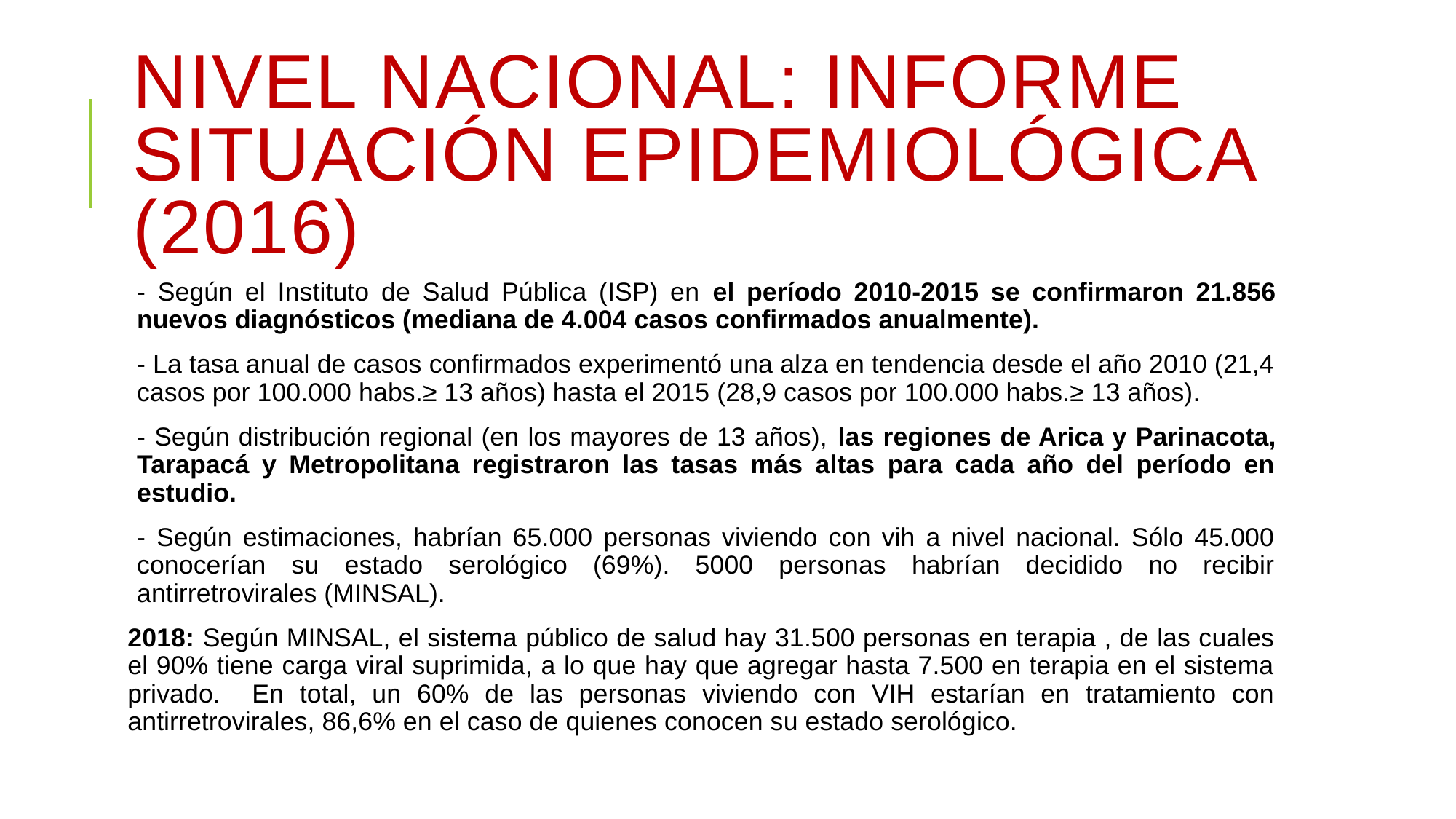

# Nivel nacional: informe situación epidemiológica (2016)
- Según el Instituto de Salud Pública (ISP) en el período 2010-2015 se confirmaron 21.856 nuevos diagnósticos (mediana de 4.004 casos confirmados anualmente).
- La tasa anual de casos confirmados experimentó una alza en tendencia desde el año 2010 (21,4 casos por 100.000 habs.≥ 13 años) hasta el 2015 (28,9 casos por 100.000 habs.≥ 13 años).
- Según distribución regional (en los mayores de 13 años), las regiones de Arica y Parinacota, Tarapacá y Metropolitana registraron las tasas más altas para cada año del período en estudio.
- Según estimaciones, habrían 65.000 personas viviendo con vih a nivel nacional. Sólo 45.000 conocerían su estado serológico (69%). 5000 personas habrían decidido no recibir antirretrovirales (MINSAL).
2018: Según MINSAL, el sistema público de salud hay 31.500 personas en terapia , de las cuales el 90% tiene carga viral suprimida, a lo que hay que agregar hasta 7.500 en terapia en el sistema privado.  En total, un 60% de las personas viviendo con VIH estarían en tratamiento con antirretrovirales, 86,6% en el caso de quienes conocen su estado serológico.